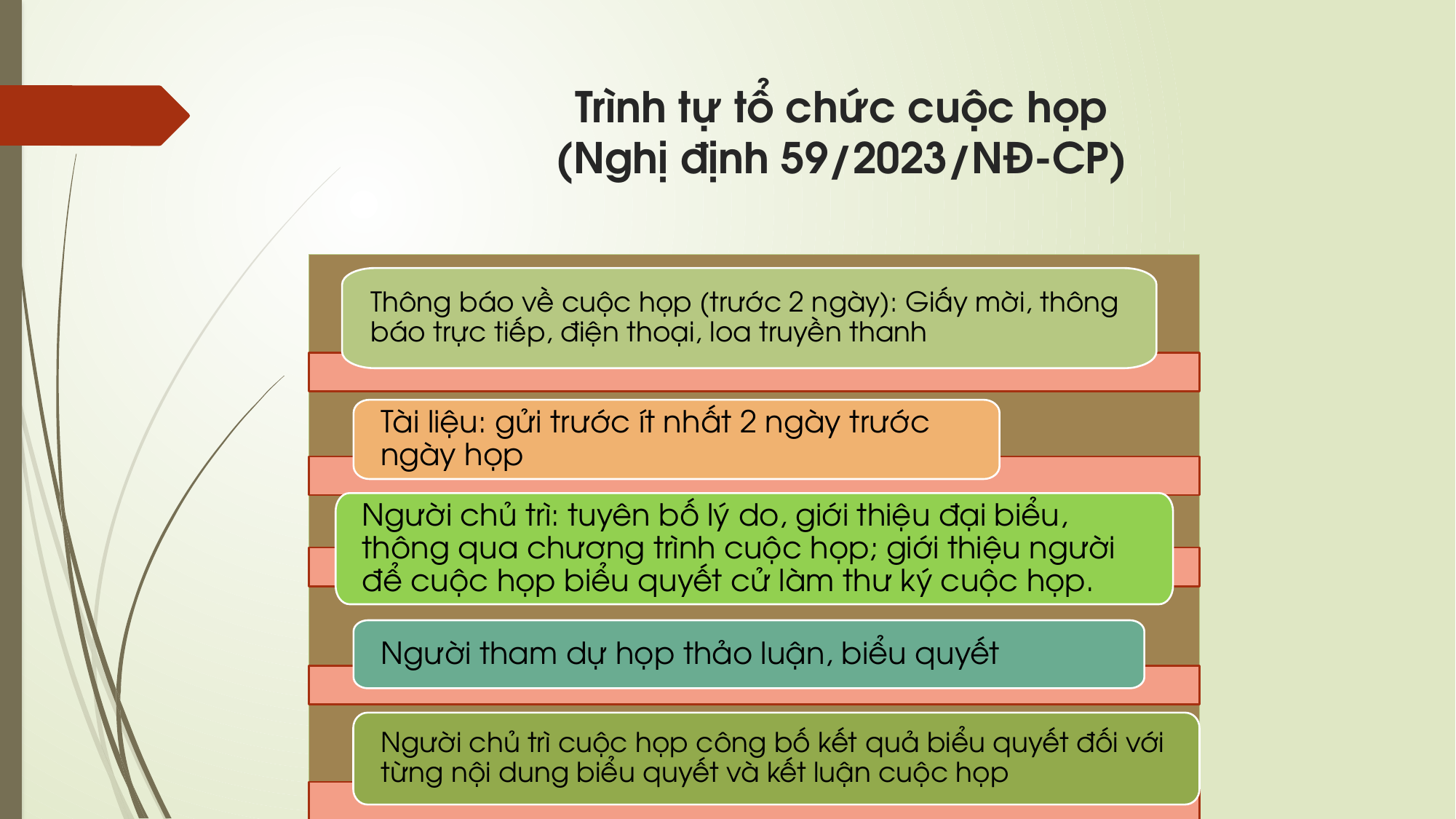

# Trình tự tổ chức cuộc họp (Nghị định 59/2023/NĐ-CP)

Thông báo về cuộc họp (trước 2 ngày): Giấy mời, thông báo trực tiếp, điện thoại, loa truyền thanh

Tài liệu: gửi trước ít nhất 2 ngày trước ngày họp

Người chủ trì: tuyên bố lý do, giới thiệu đại biểu, thông qua chương trình cuộc họp; giới thiệu người để cuộc họp biểu quyết cử làm thư ký cuộc họp.

Người tham dự họp thảo luận, biểu quyết

Người chủ trì cuộc họp công bố kết quả biểu quyết đối với từng nội dung biểu quyết và kết luận cuộc họp